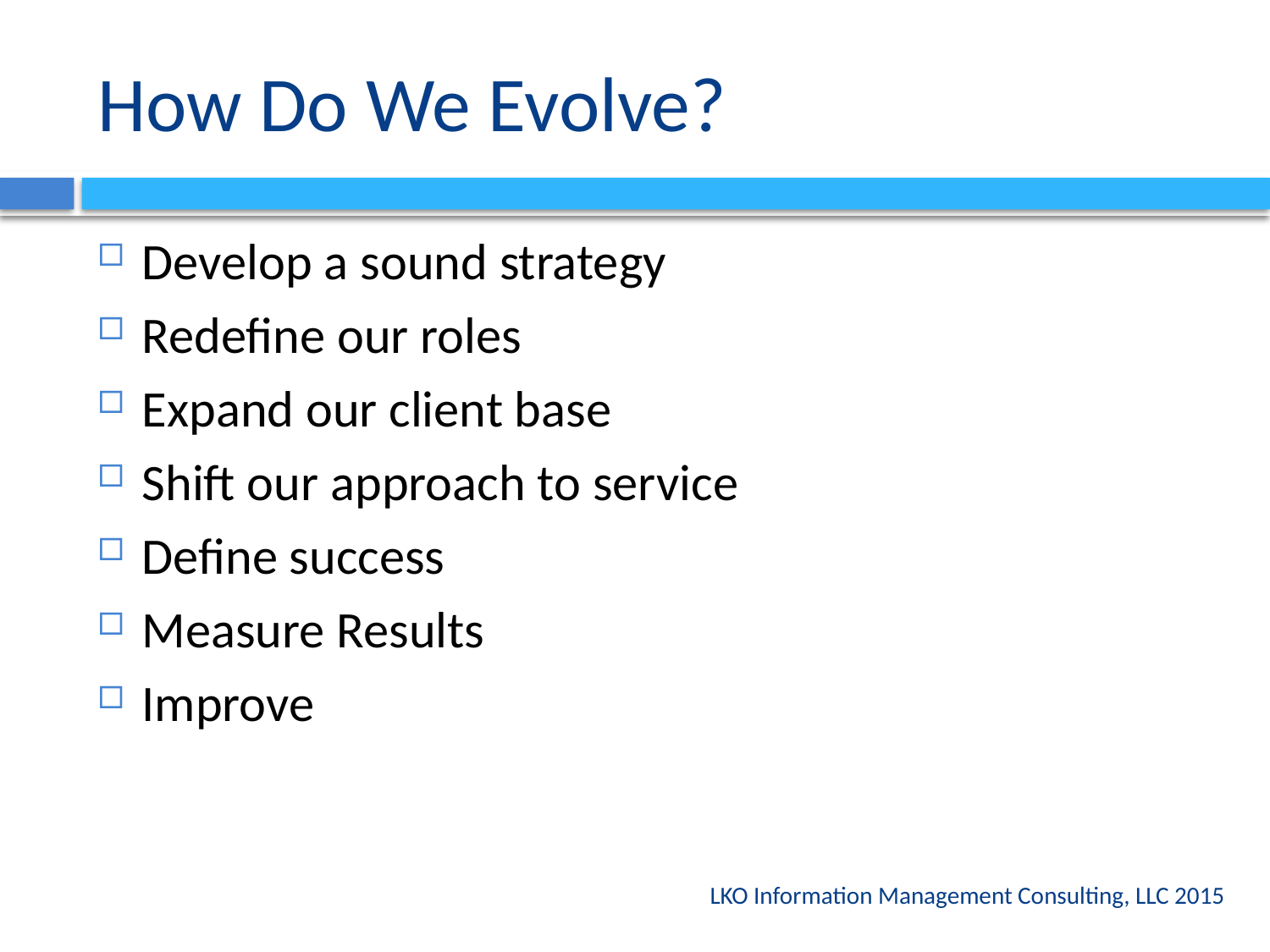

# How Do We Evolve?
Develop a sound strategy
Redefine our roles
Expand our client base
Shift our approach to service
Define success
Measure Results
Improve
LKO Information Management Consulting, LLC 2015